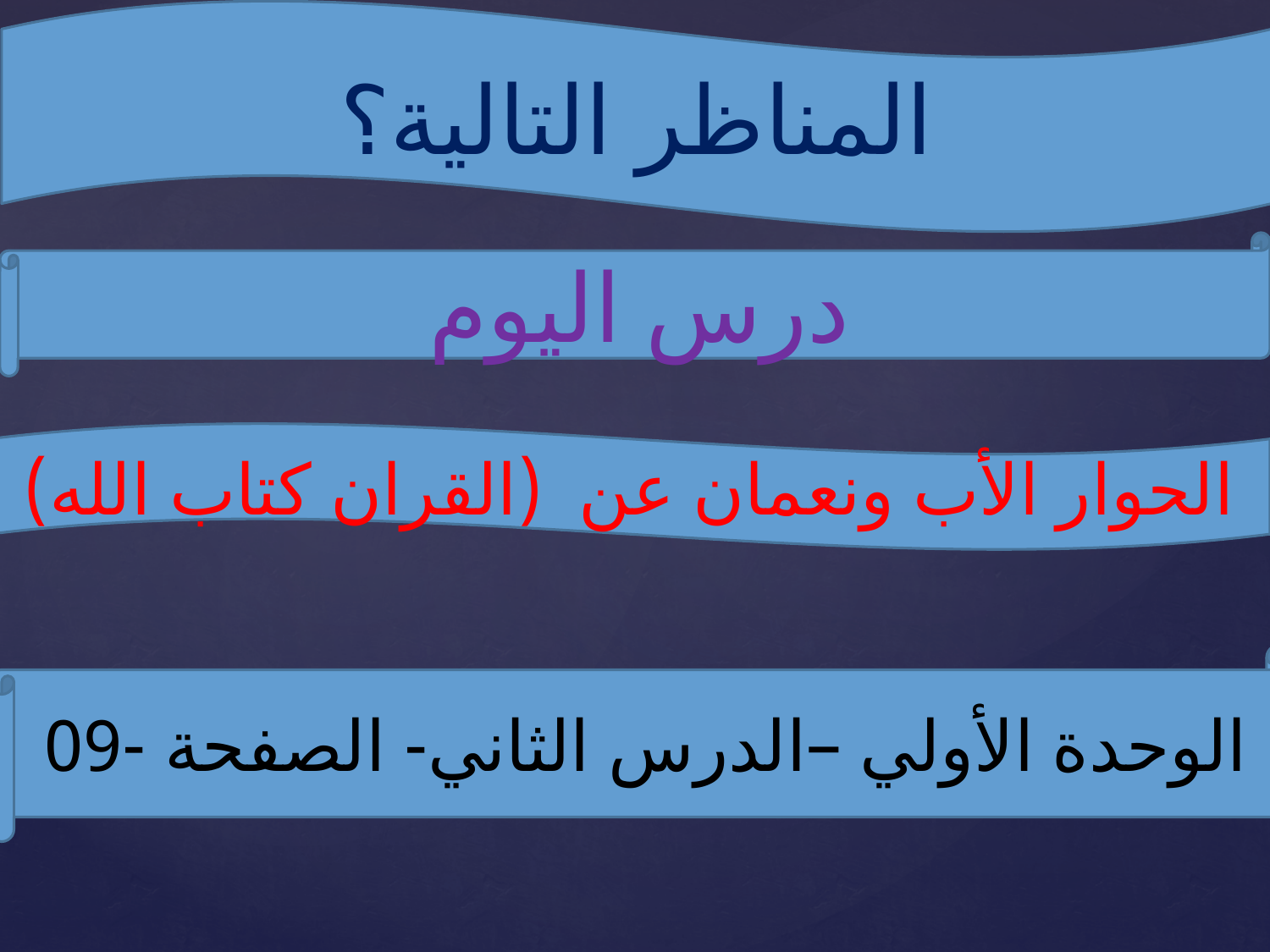

المناظر التالية؟
درس اليوم
الحوار الأب ونعمان عن  (القران كتاب الله)
الوحدة الأولي –الدرس الثاني- الصفحة -09